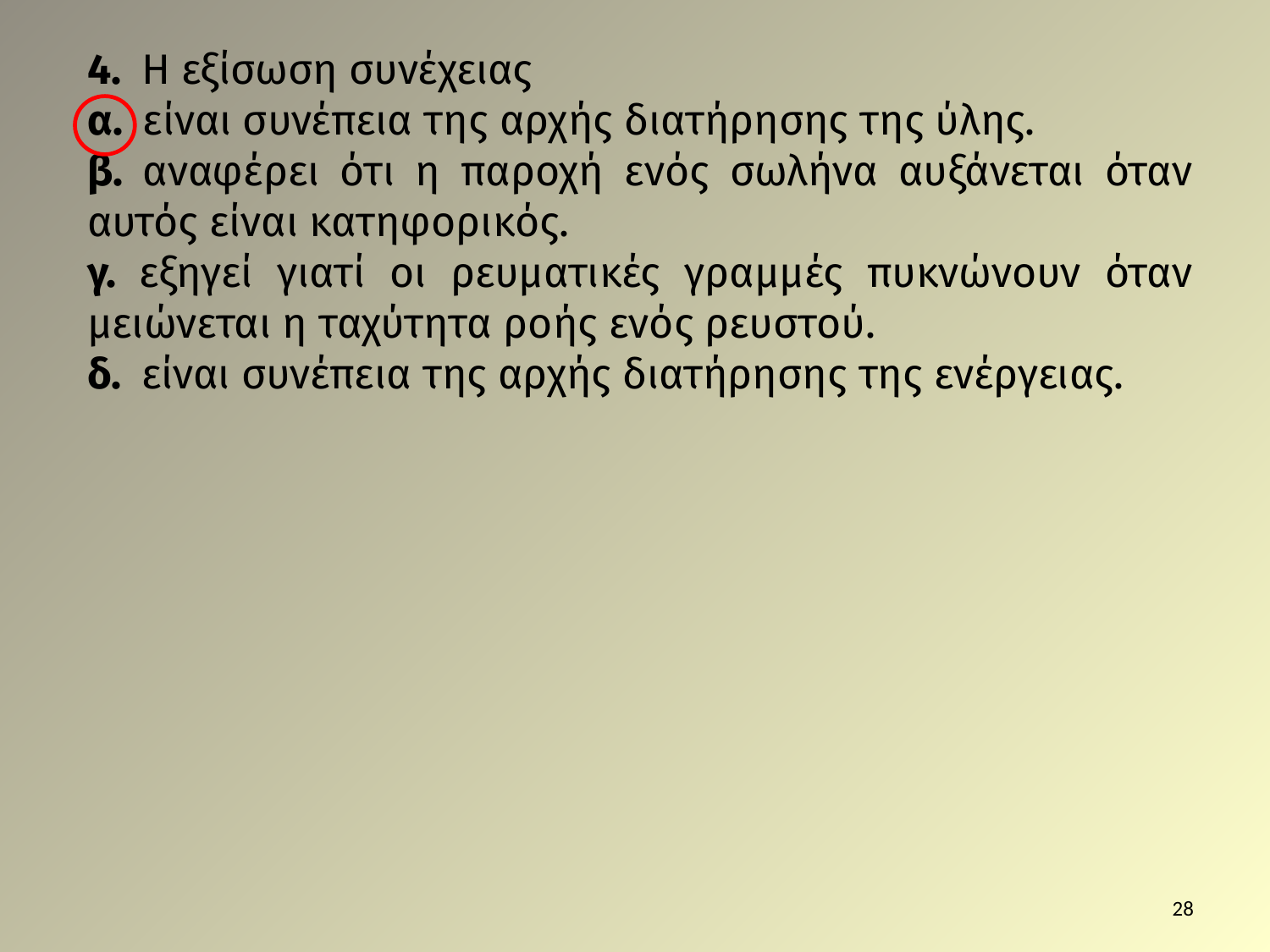

4.  Η εξίσωση συνέχειας
α.  είναι συνέπεια της αρχής διατήρησης της ύλης.
β. αναφέρει ότι η παροχή ενός σωλήνα αυξάνεται όταν αυτός είναι κατηφορικός.
γ. εξηγεί γιατί οι ρευματικές γραμμές πυκνώνουν όταν μειώνεται η ταχύτητα ροής ενός ρευστού.
δ.  είναι συνέπεια της αρχής διατήρησης της ενέργειας.

28